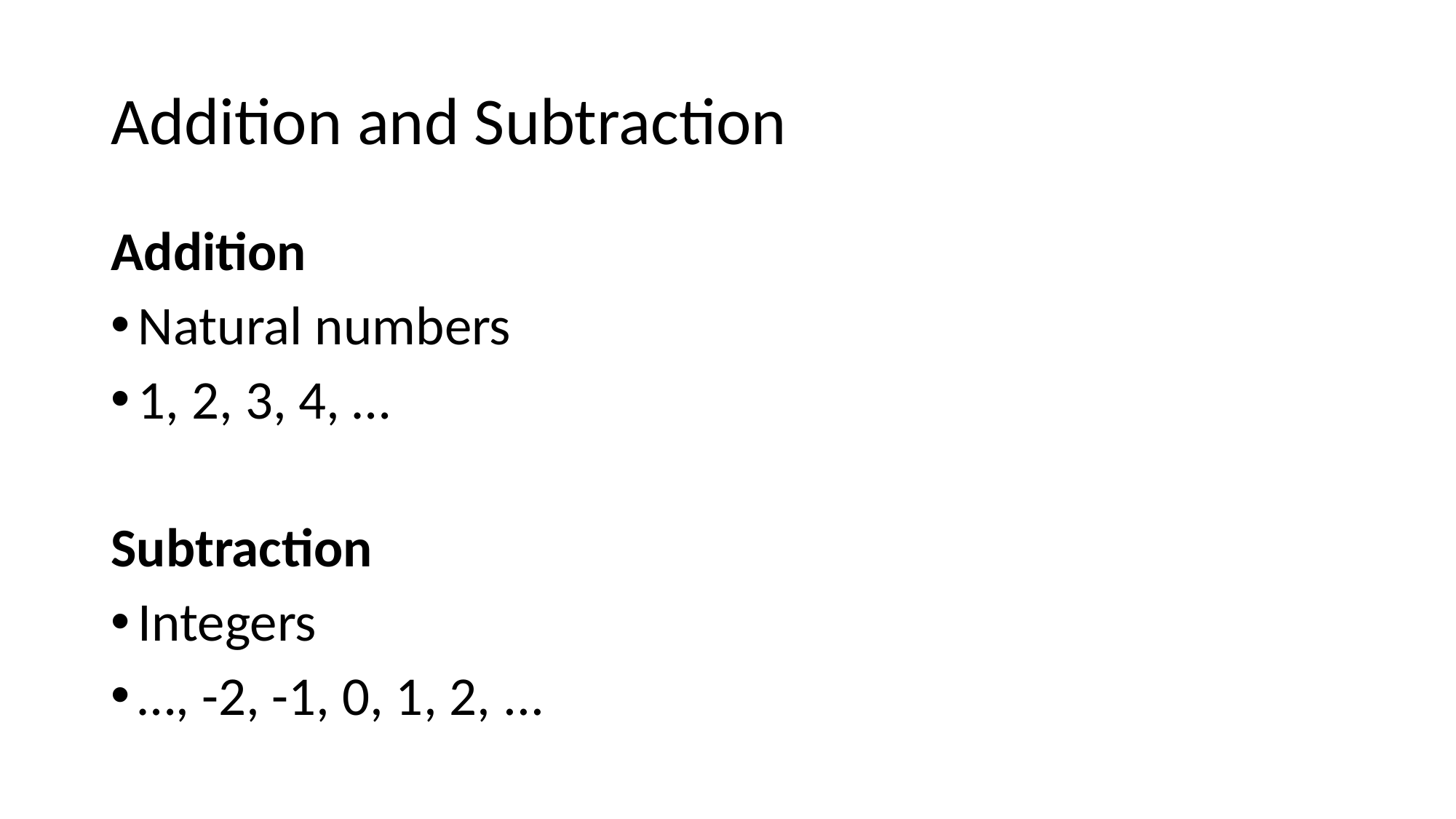

# Addition and Subtraction
Addition
Natural numbers
1, 2, 3, 4, …

Subtraction
Integers
…, -2, -1, 0, 1, 2, ...